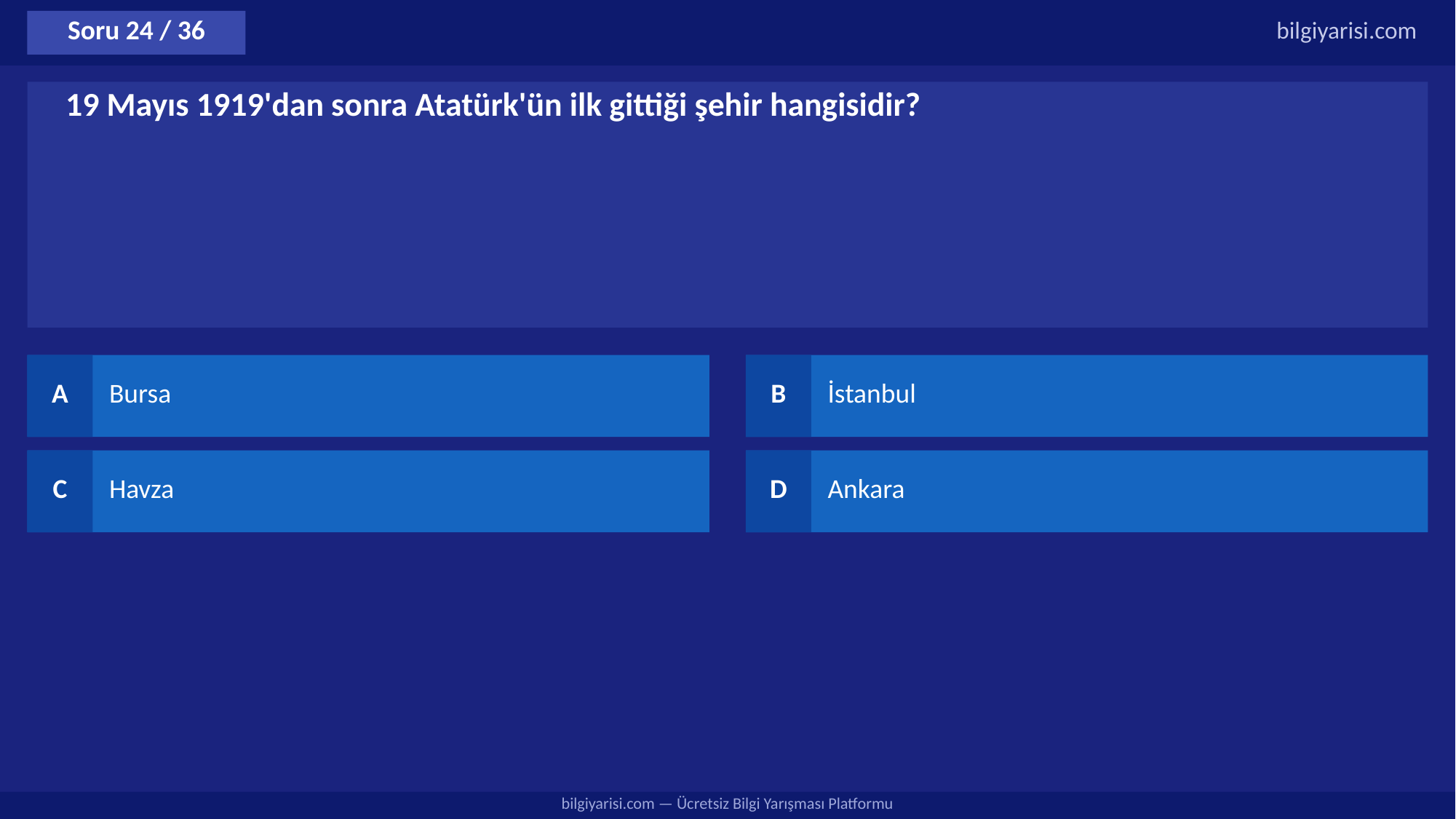

Soru 24 / 36
bilgiyarisi.com

19 Mayıs 1919'dan sonra Atatürk'ün ilk gittiği şehir hangisidir?

A
Bursa

B
İstanbul

C
Havza

D
Ankara
bilgiyarisi.com — Ücretsiz Bilgi Yarışması Platformu